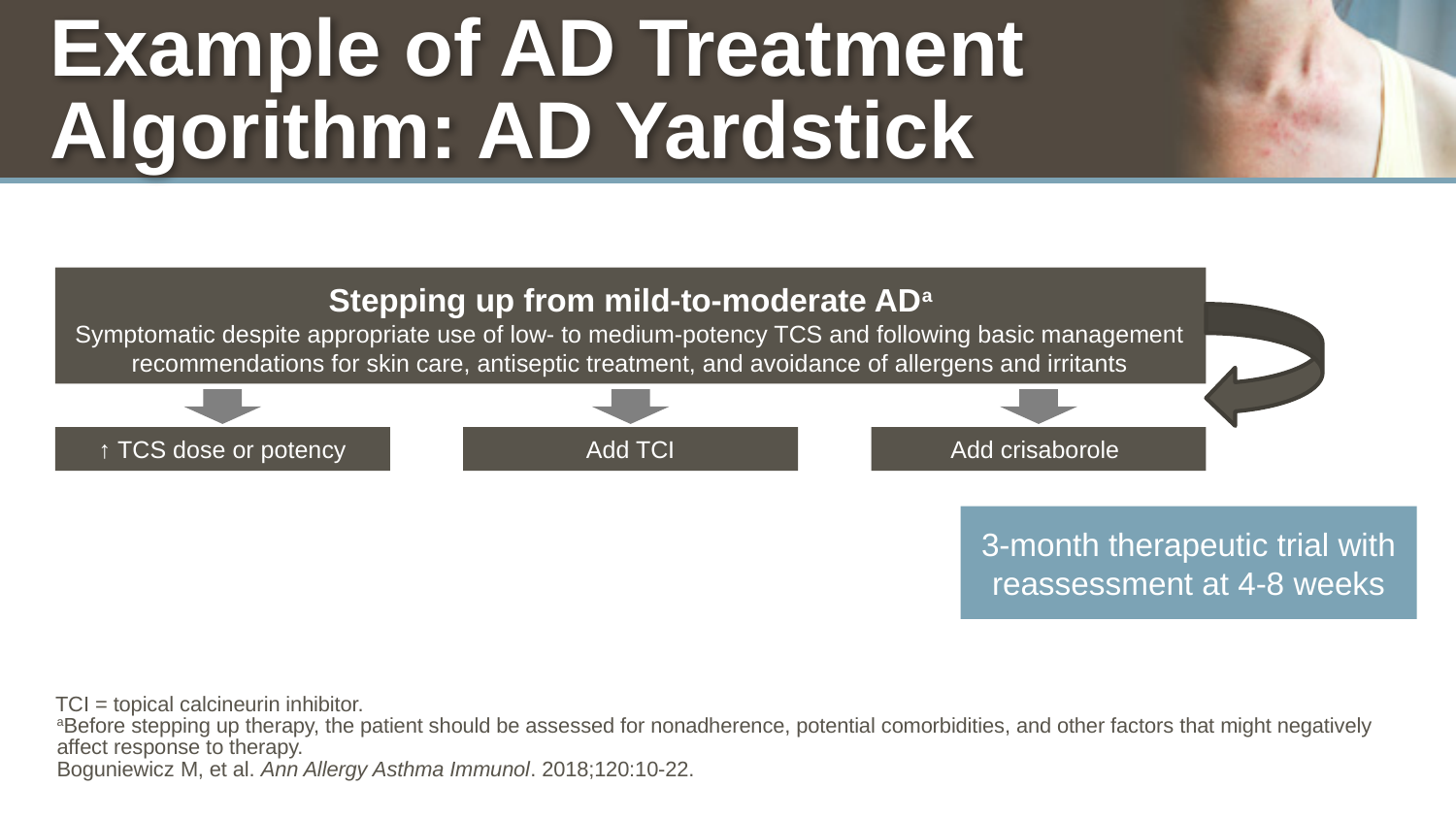

# Example of AD Treatment Algorithm: AD Yardstick
Stepping up from mild-to-moderate ADa
Symptomatic despite appropriate use of low- to medium-potency TCS and following basic management recommendations for skin care, antiseptic treatment, and avoidance of allergens and irritants

↑ TCS dose or potency
Add TCI
Add crisaborole
3-month therapeutic trial with reassessment at 4-8 weeks
TCI = topical calcineurin inhibitor.
aBefore stepping up therapy, the patient should be assessed for nonadherence, potential comorbidities, and other factors that might negatively affect response to therapy.
Boguniewicz M, et al. Ann Allergy Asthma Immunol. 2018;120:10-22.